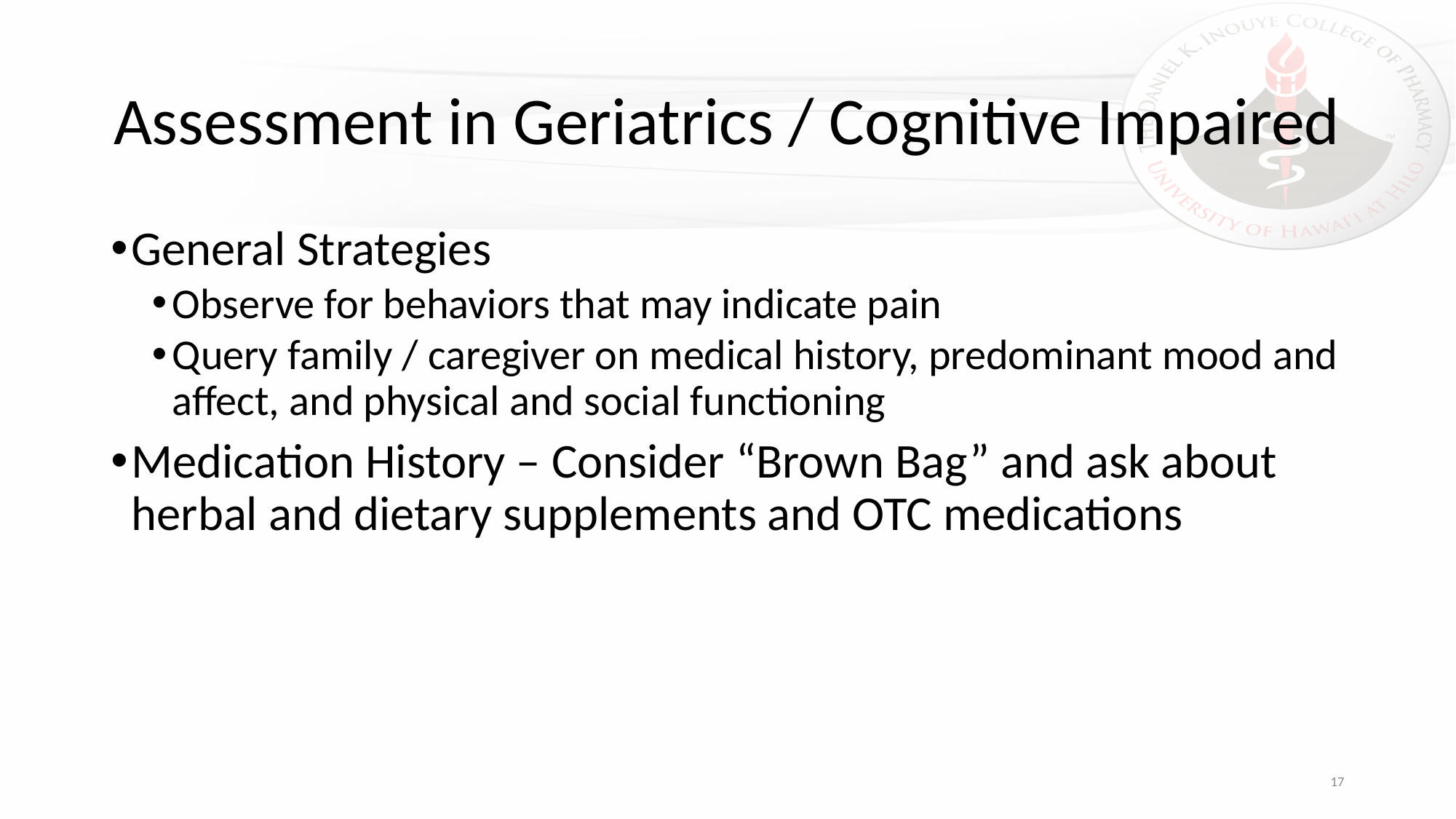

# Assessment in Geriatrics / Cognitive Impaired
General Strategies
Observe for behaviors that may indicate pain
Query family / caregiver on medical history, predominant mood and affect, and physical and social functioning
Medication History – Consider “Brown Bag” and ask about herbal and dietary supplements and OTC medications
17